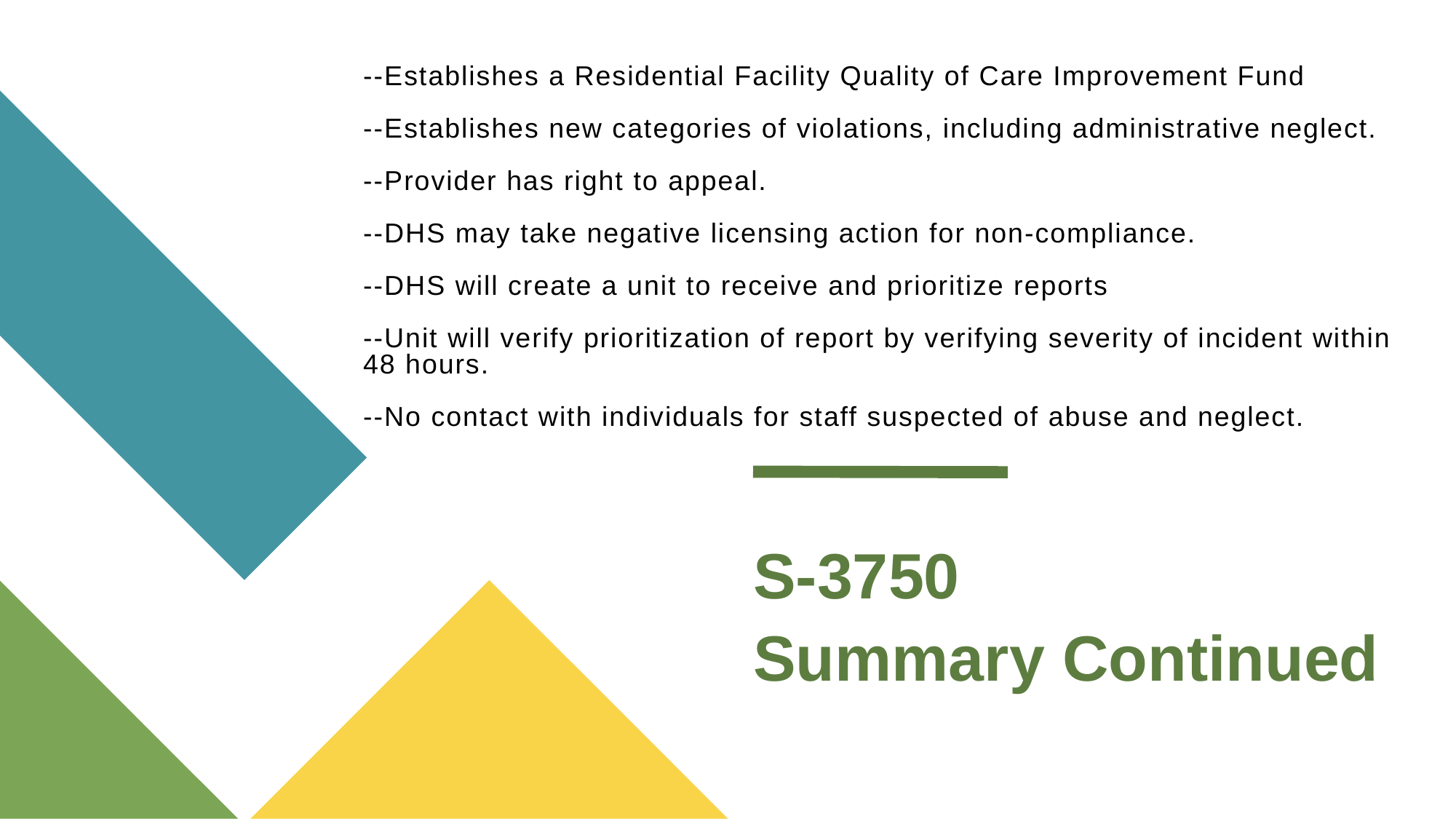

# --Establishes a Residential Facility Quality of Care Improvement Fund --Establishes new categories of violations, including administrative neglect. --Provider has right to appeal. --DHS may take negative licensing action for non-compliance. --DHS will create a unit to receive and prioritize reports --Unit will verify prioritization of report by verifying severity of incident within 48 hours. --No contact with individuals for staff suspected of abuse and neglect.
S-3750
Summary Continued